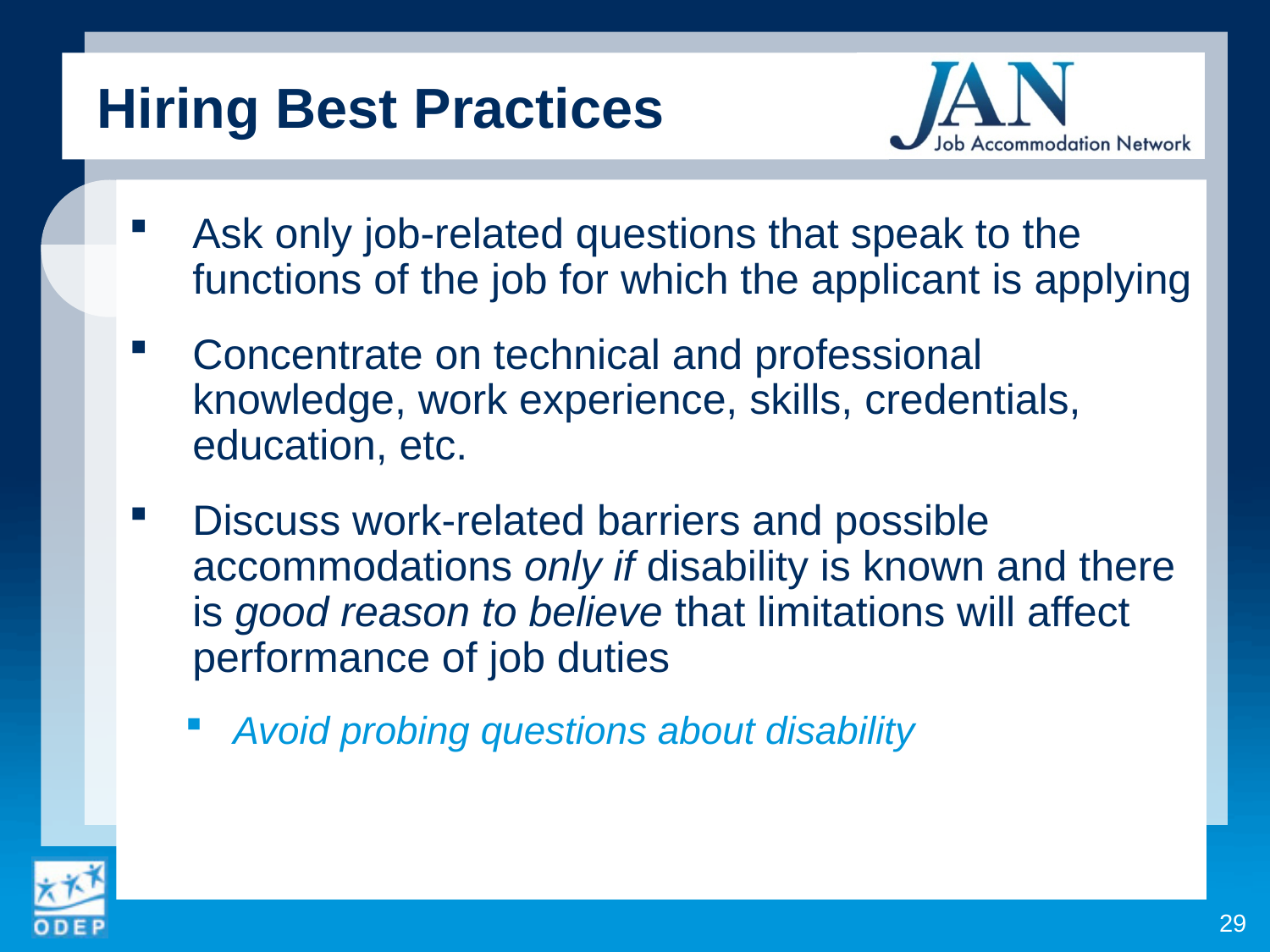

Hiring Best Practices

Ask only job-related questions that speak to the functions of the job for which the applicant is applying
Concentrate on technical and professional knowledge, work experience, skills, credentials, education, etc.
Discuss work-related barriers and possible accommodations only if disability is known and there is good reason to believe that limitations will affect performance of job duties
Avoid probing questions about disability

29